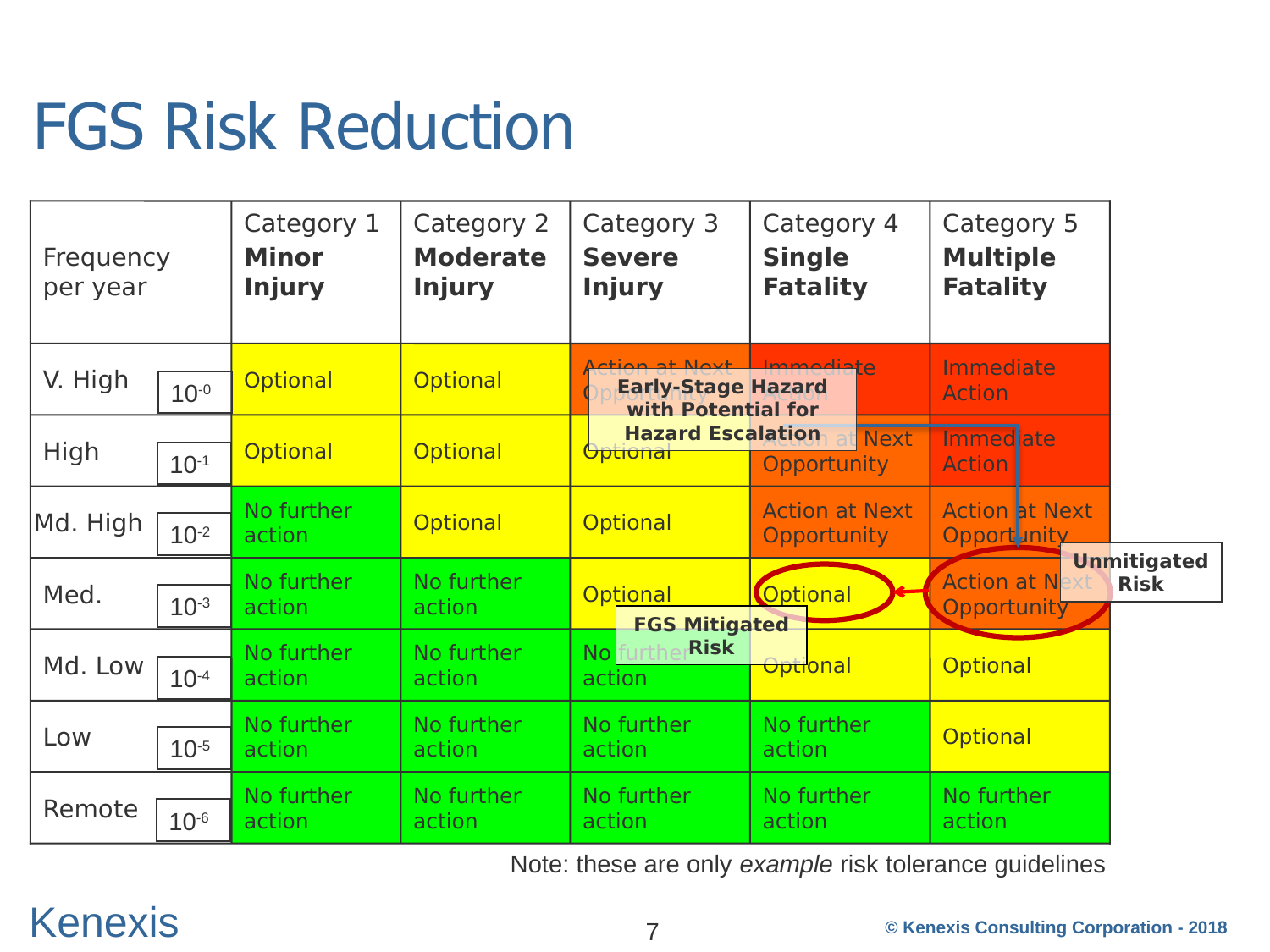

FGS Risk Reduction

Frequency per year

Category 1
Minor Injury

Category 2
Moderate Injury

Category 3
Severe Injury

Category 4
Single Fatality

Category 5
Multiple Fatality

V. High

Optional
Optional
Action at Next Opportunity
Immediate Action
Immediate Action
Early-Stage Hazard with Potential for Hazard Escalation
10-0
High

Optional
Optional
Optional
Action at Next Opportunity
Immediate Action
10-1
Md. High

No further action
Optional
Optional
Action at Next Opportunity
Action at Next Opportunity
10-2
Unmitigated
Risk

Med.

No further action
No further action
Optional
Optional
Action at Next Opportunity

10-3
FGS Mitigated
Risk
Md. Low

No further action
No further action
No further action
Optional
Optional
10-4
Low

No further action
No further action
No further action
No further action
Optional
10-5
Remote

No further action
No further action
No further action
No further action
No further action
10-6
Note: these are only example risk tolerance guidelines

7
© Kenexis Consulting Corporation - 2018